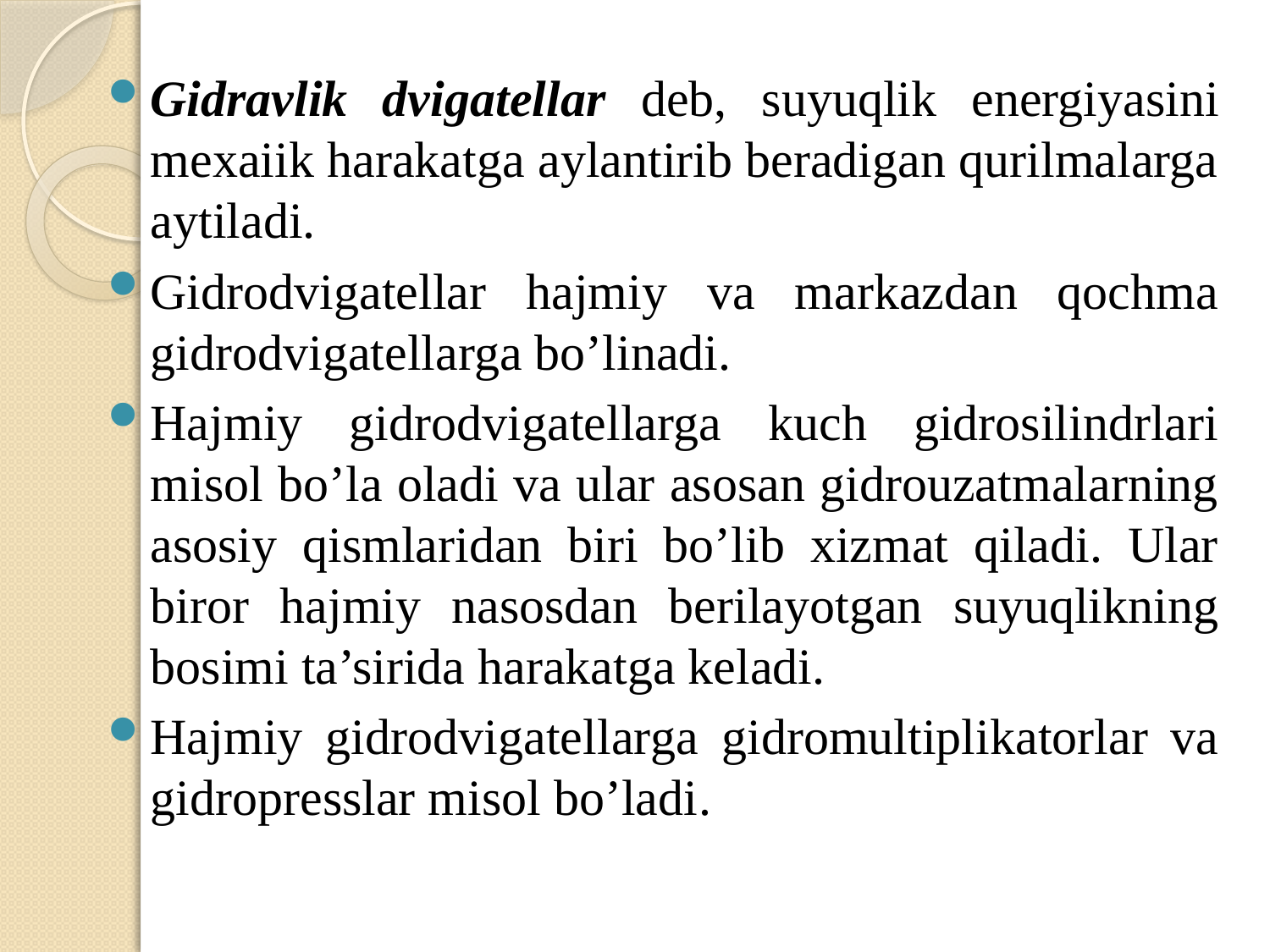

Gidravlik dvigatellar deb, suyuqlik energiyasini mexaiik harakatga aylantirib beradigan qurilmalarga aytiladi.
Gidrodvigatellar hajmiy va markazdan qochma gidrodvigatellarga bo’linadi.
Hajmiy gidrodvigatellarga kuch gidrosilindrlari misol bo’la oladi va ular asosan gidrouzatmalarning asosiy qismlaridan biri bo’lib xizmat qiladi. Ular biror hajmiy nasosdan berilayotgan suyuqlikning bosimi ta’sirida harakatga keladi.
Hajmiy gidrodvigatellarga gidromultiplikatorlar va gidropresslar misol bo’ladi.